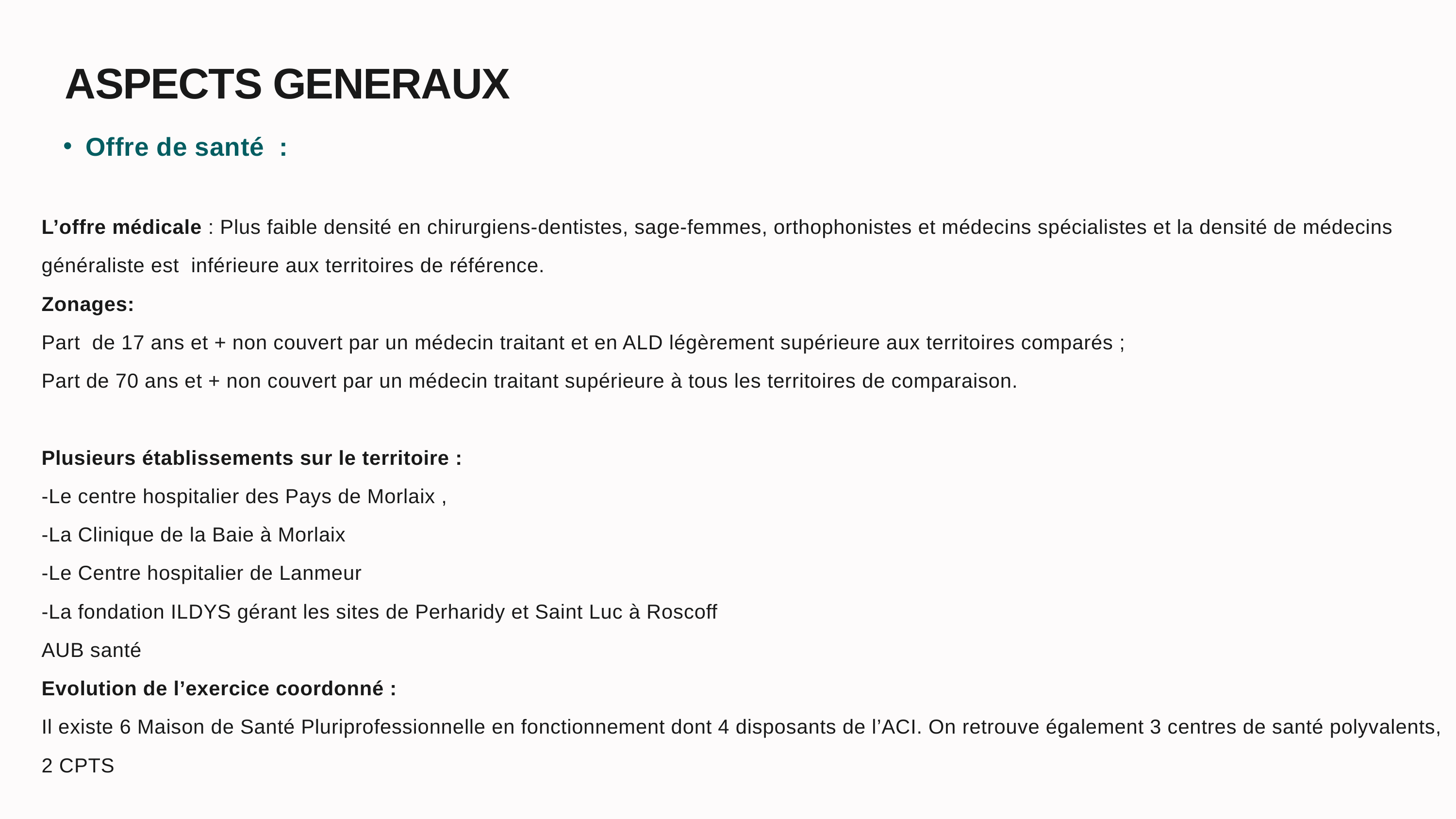

ASPECTS GENERAUX
Offre de santé  :

L’offre médicale : Plus faible densité en chirurgiens-dentistes, sage-femmes, orthophonistes et médecins spécialistes et la densité de médecins généraliste est  inférieure aux territoires de référence.
Zonages:
Part  de 17 ans et + non couvert par un médecin traitant et en ALD légèrement supérieure aux territoires comparés ;
Part de 70 ans et + non couvert par un médecin traitant supérieure à tous les territoires de comparaison.

Plusieurs établissements sur le territoire :
-Le centre hospitalier des Pays de Morlaix ,
-La Clinique de la Baie à Morlaix
-Le Centre hospitalier de Lanmeur
-La fondation ILDYS gérant les sites de Perharidy et Saint Luc à Roscoff
AUB santé
Evolution de l’exercice coordonné :
Il existe 6 Maison de Santé Pluriprofessionnelle en fonctionnement dont 4 disposants de l’ACI. On retrouve également 3 centres de santé polyvalents, 2 CPTS